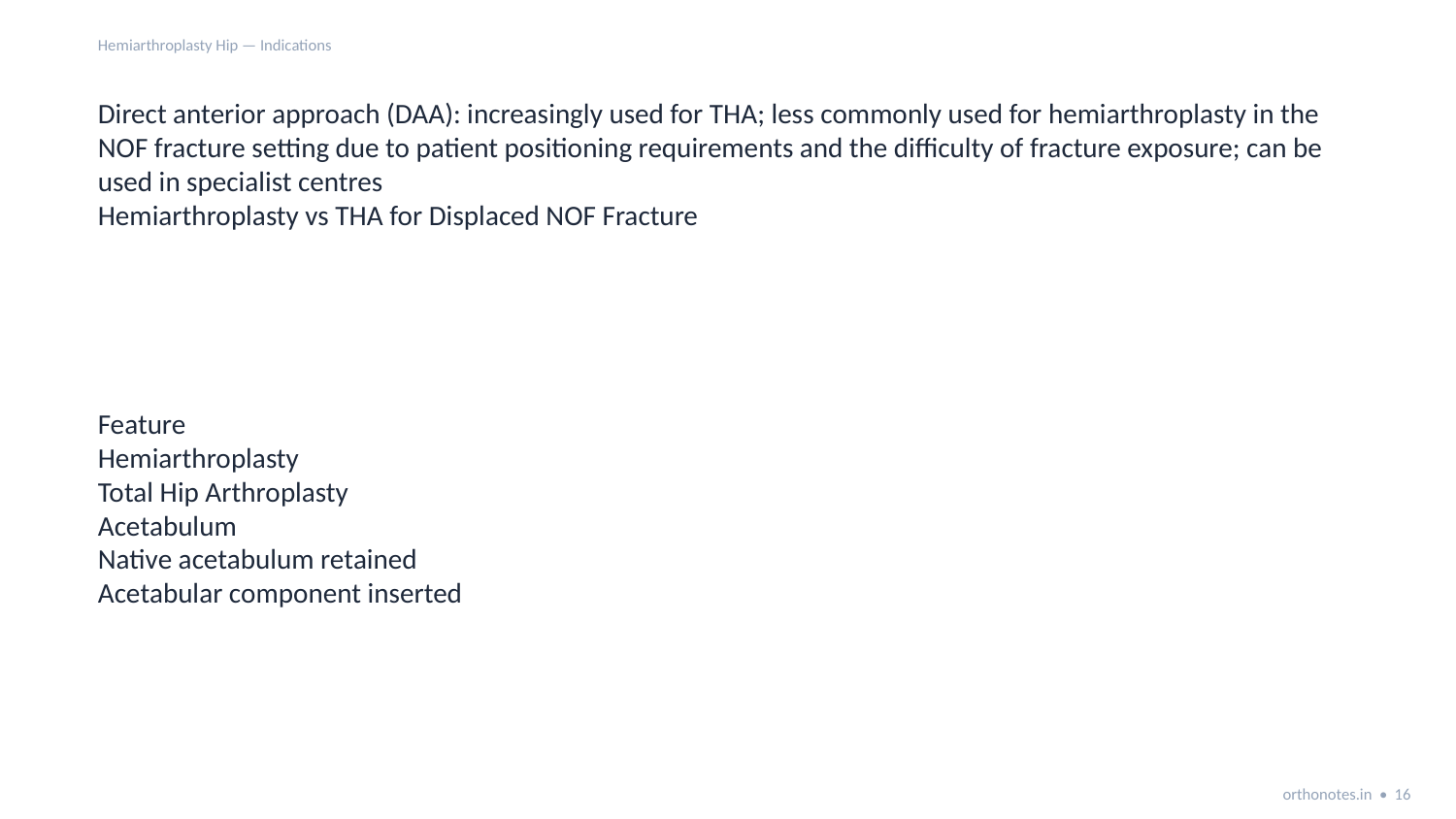

Hemiarthroplasty Hip — Indications
Direct anterior approach (DAA): increasingly used for THA; less commonly used for hemiarthroplasty in the NOF fracture setting due to patient positioning requirements and the difficulty of fracture exposure; can be used in specialist centres
Hemiarthroplasty vs THA for Displaced NOF Fracture
Feature
Hemiarthroplasty
Total Hip Arthroplasty
Acetabulum
Native acetabulum retained
Acetabular component inserted
orthonotes.in  •  16